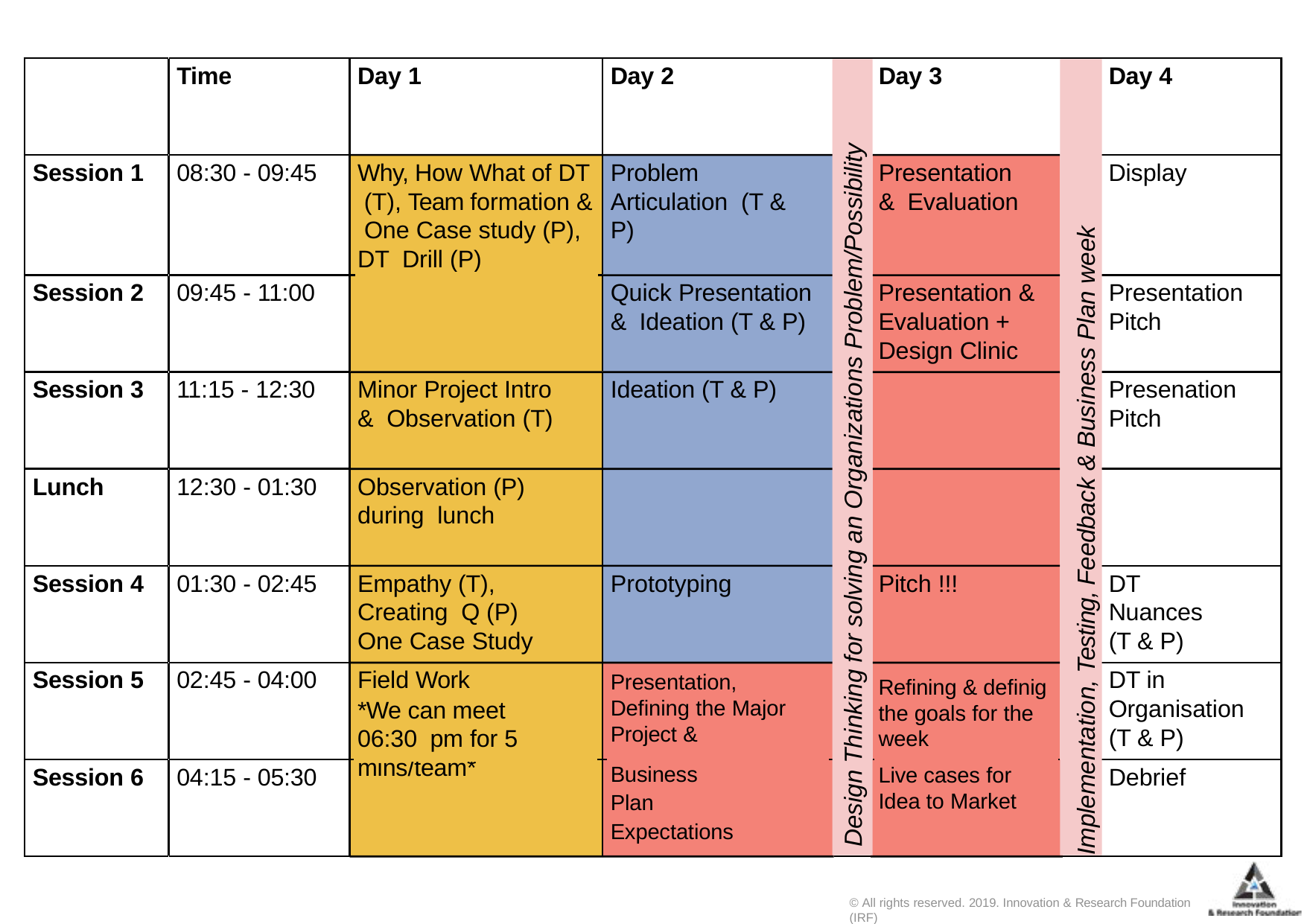

Time
Day 1
Day 2
Day 3
Day 4

Design Thinking for solving an Organizations Problem/Possibility

Session 1
08:30 - 09:45
Why, How What of DT  (T), Team formation &  One Case study (P), DT  Drill (P)
Problem Articulation  (T & P)
Presentation &  Evaluation
Display

Implementation, Testing, Feedback & Business Plan week

Session 2
09:45 - 11:00
Quick Presentation &  Ideation (T & P)
Presentation &  Evaluation +  Design Clinic
Presentation  Pitch

Presenation  Pitch
Session 3
11:15 - 12:30
Minor Project Intro &  Observation (T)
Ideation (T & P)

Lunch
12:30 - 01:30
Observation (P) during  lunch

Prototyping
Pitch !!!
DT Nuances  (T & P)
Session 4
01:30 - 02:45
Empathy (T), Creating  Q (P)
One Case Study

DT in  Organisation  (T & P)
Session 5
02:45 - 04:00
Field Work
*We can meet 06:30  pm for 5 mins/team*

Presentation,  Defining the Major  Project &
Business Plan  Expectations
Refining & definig  the goals for the  week
Live cases for  Idea to Market

Debrief
Session 6
04:15 - 05:30

© All rights reserved. 2019. Innovation & Research Foundation (IRF)